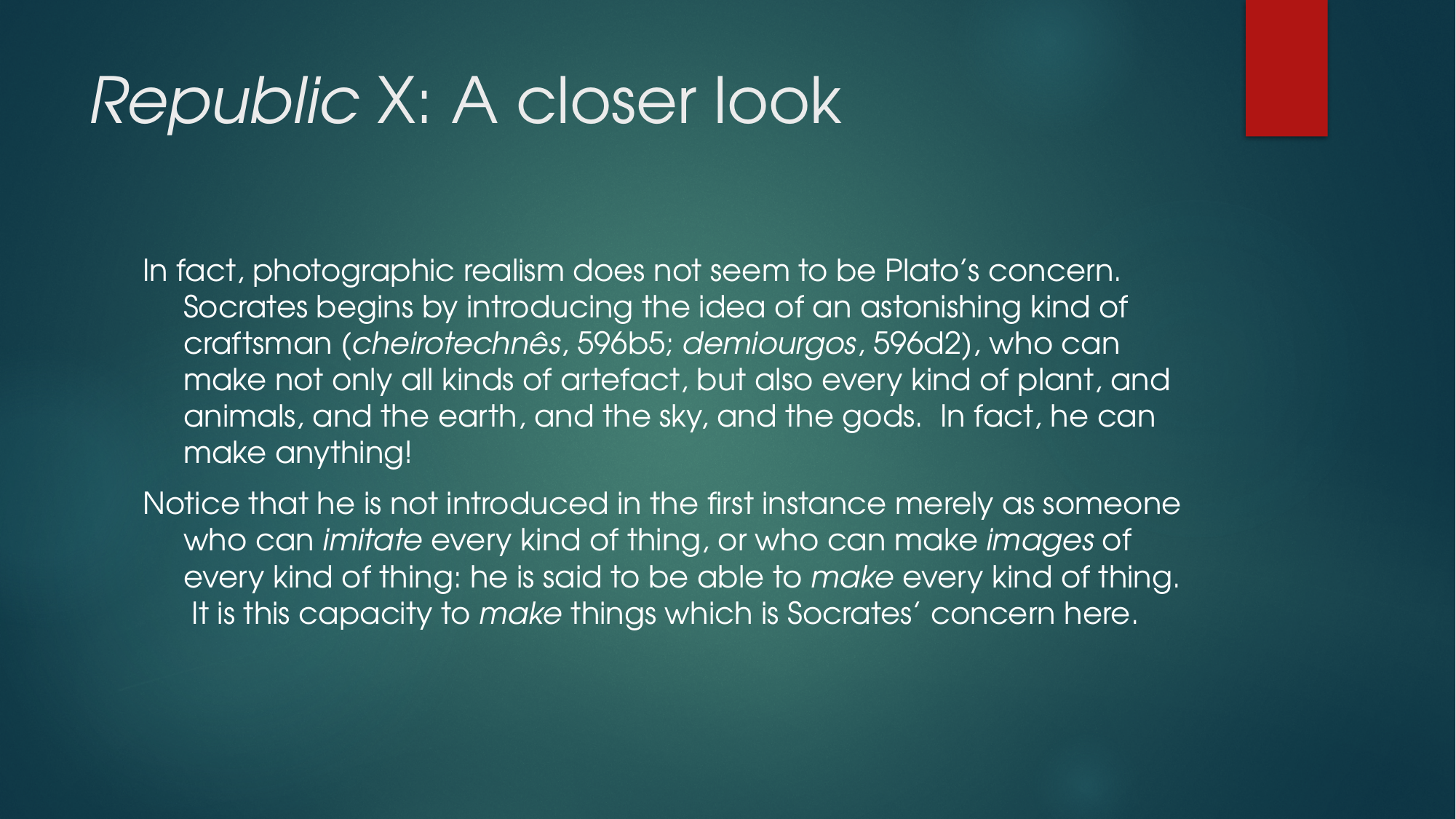

# Republic X: A closer look
In fact, photographic realism does not seem to be Plato’s concern.  Socrates begins by introducing the idea of an astonishing kind of craftsman (cheirotechnês, 596b5; demiourgos, 596d2), who can make not only all kinds of artefact, but also every kind of plant, and animals, and the earth, and the sky, and the gods.  In fact, he can make anything!
Notice that he is not introduced in the first instance merely as someone who can imitate every kind of thing, or who can make images of every kind of thing: he is said to be able to make every kind of thing.  It is this capacity to make things which is Socrates’ concern here.